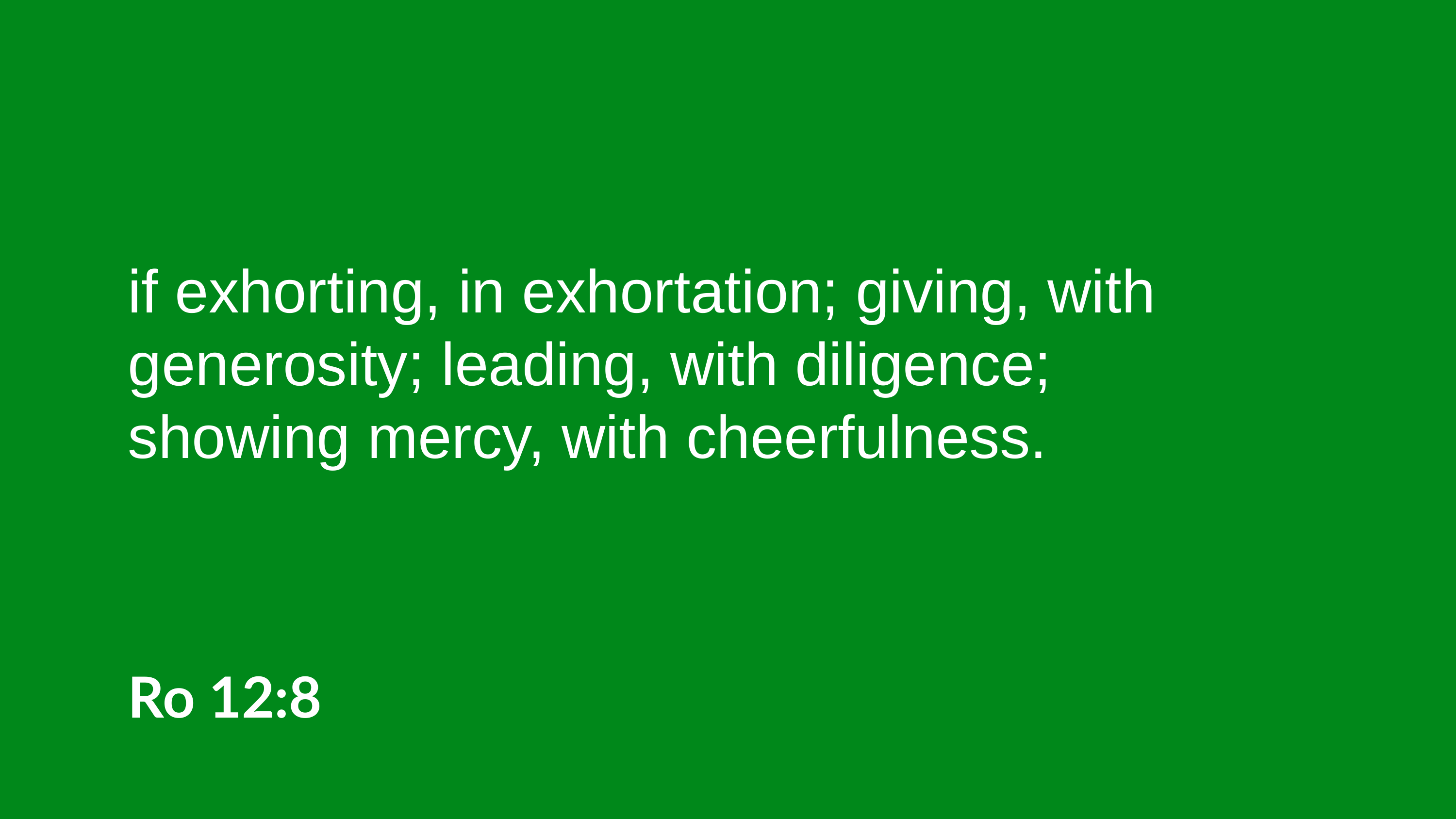

if exhorting, in exhortation; giving, with generosity; leading, with diligence; showing mercy, with cheerfulness.
Ro 12:8